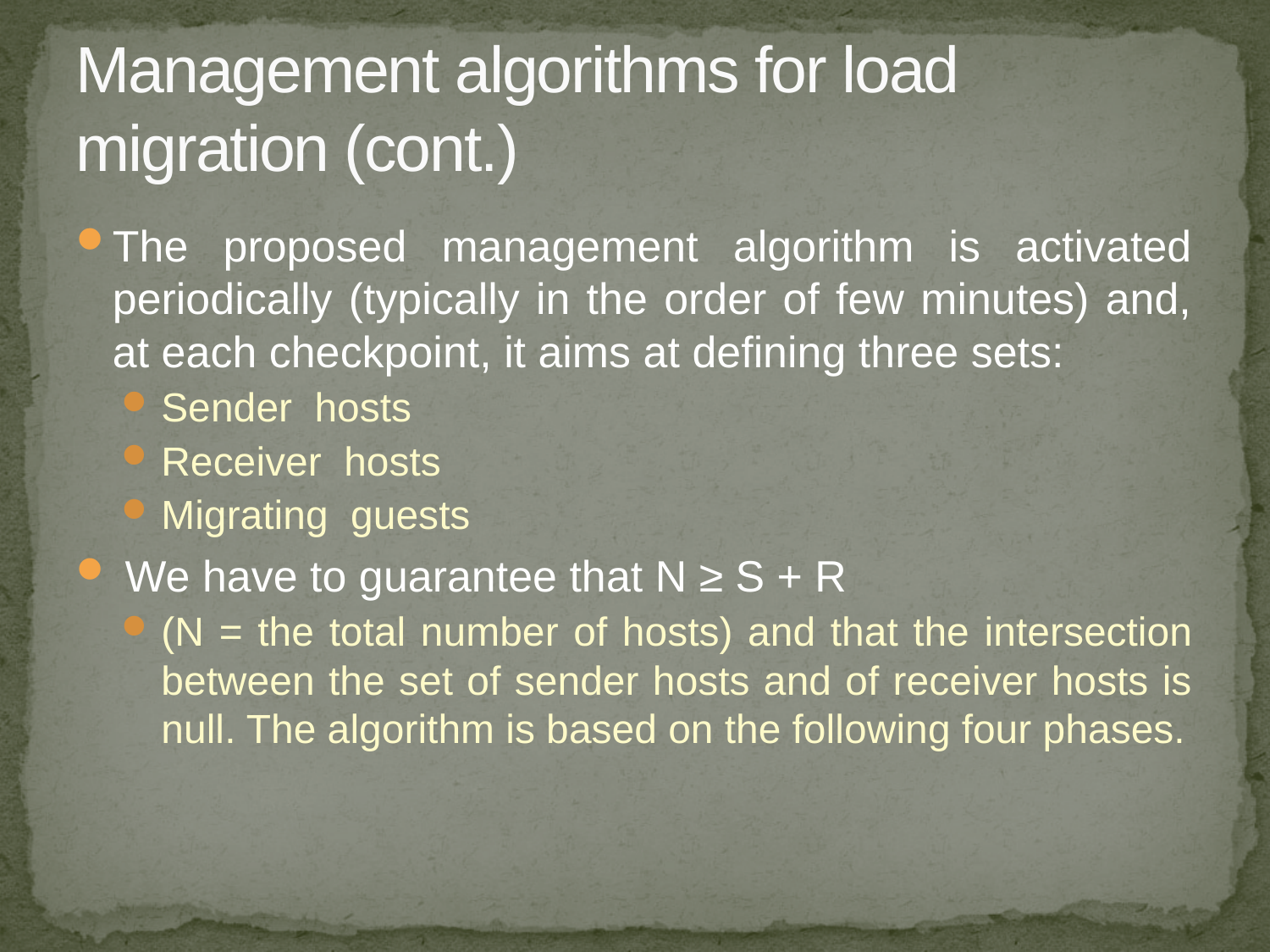

# Management algorithms for load migration (cont.)
The proposed management algorithm is activated periodically (typically in the order of few minutes) and, at each checkpoint, it aims at defining three sets:
Sender  hosts
Receiver  hosts
Migrating  guests
 We have to guarantee that N ≥ S + R
(N = the total number of hosts) and that the intersection between the set of sender hosts and of receiver hosts is null. The algorithm is based on the following four phases.